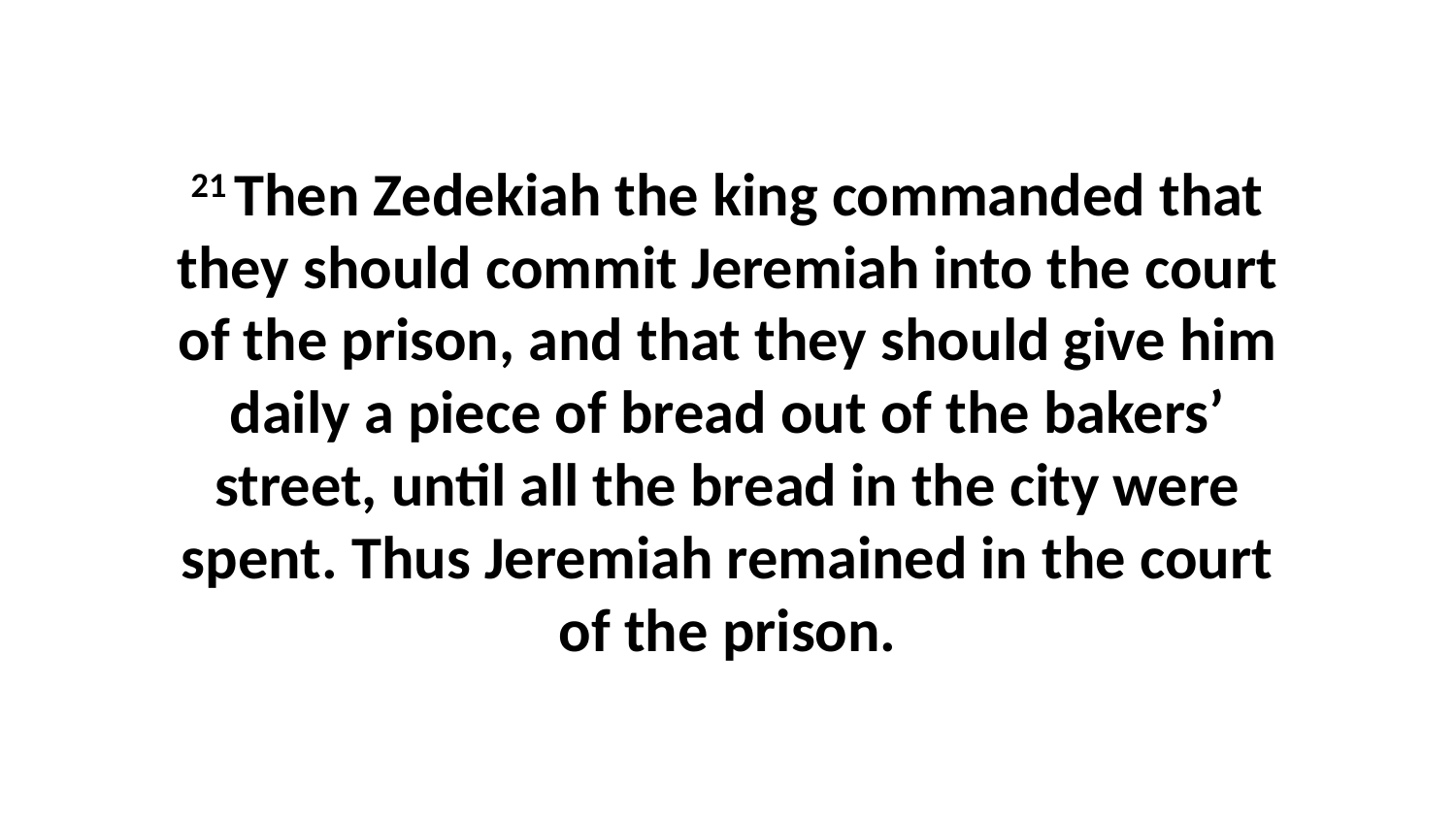

21 Then Zedekiah the king commanded that they should commit Jeremiah into the court of the prison, and that they should give him daily a piece of bread out of the bakers’ street, until all the bread in the city were spent. Thus Jeremiah remained in the court of the prison.